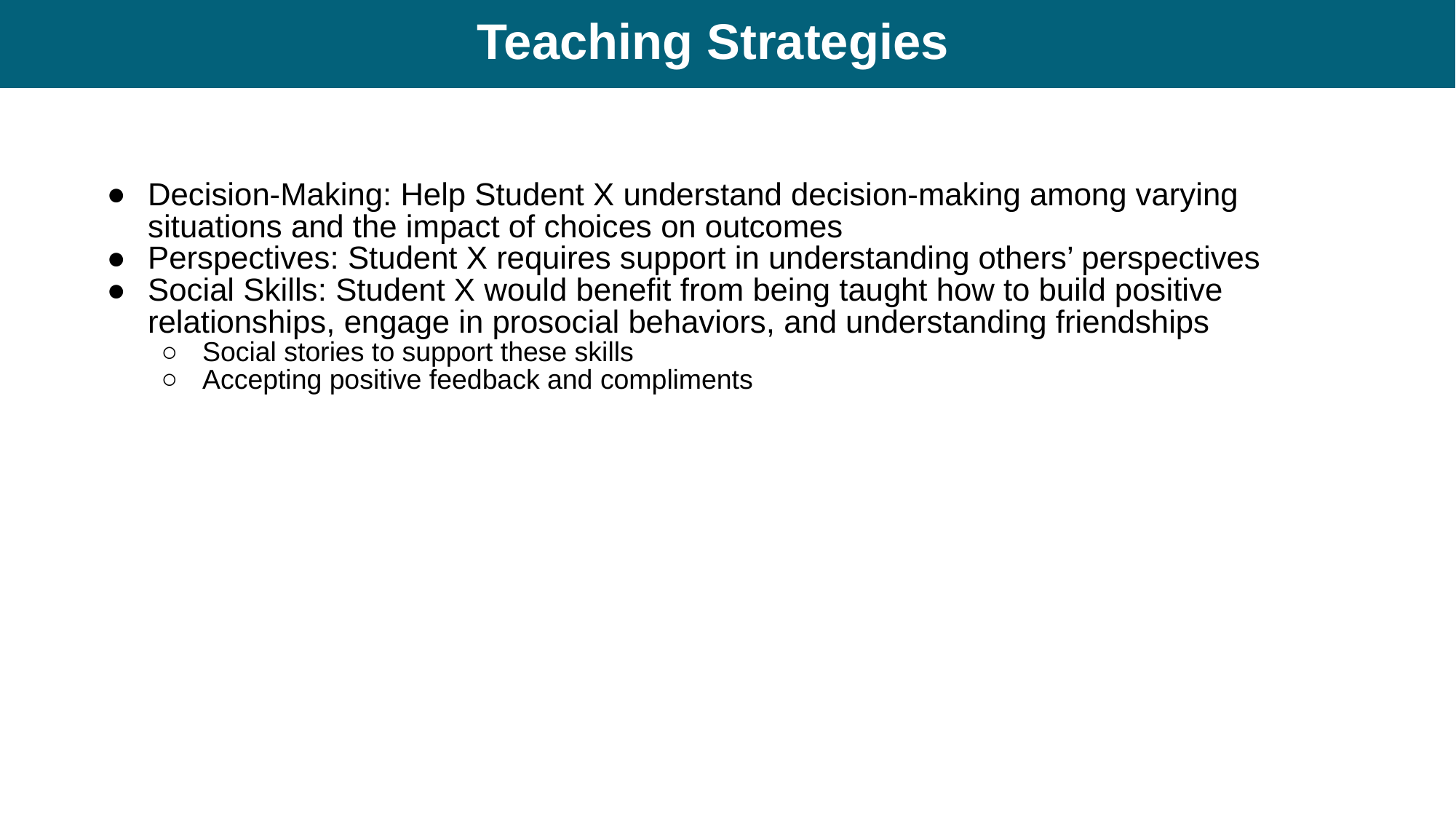

# Teaching Strategies
Decision-Making: Help Student X understand decision-making among varying situations and the impact of choices on outcomes
Perspectives: Student X requires support in understanding others’ perspectives
Social Skills: Student X would benefit from being taught how to build positive relationships, engage in prosocial behaviors, and understanding friendships
Social stories to support these skills
Accepting positive feedback and compliments